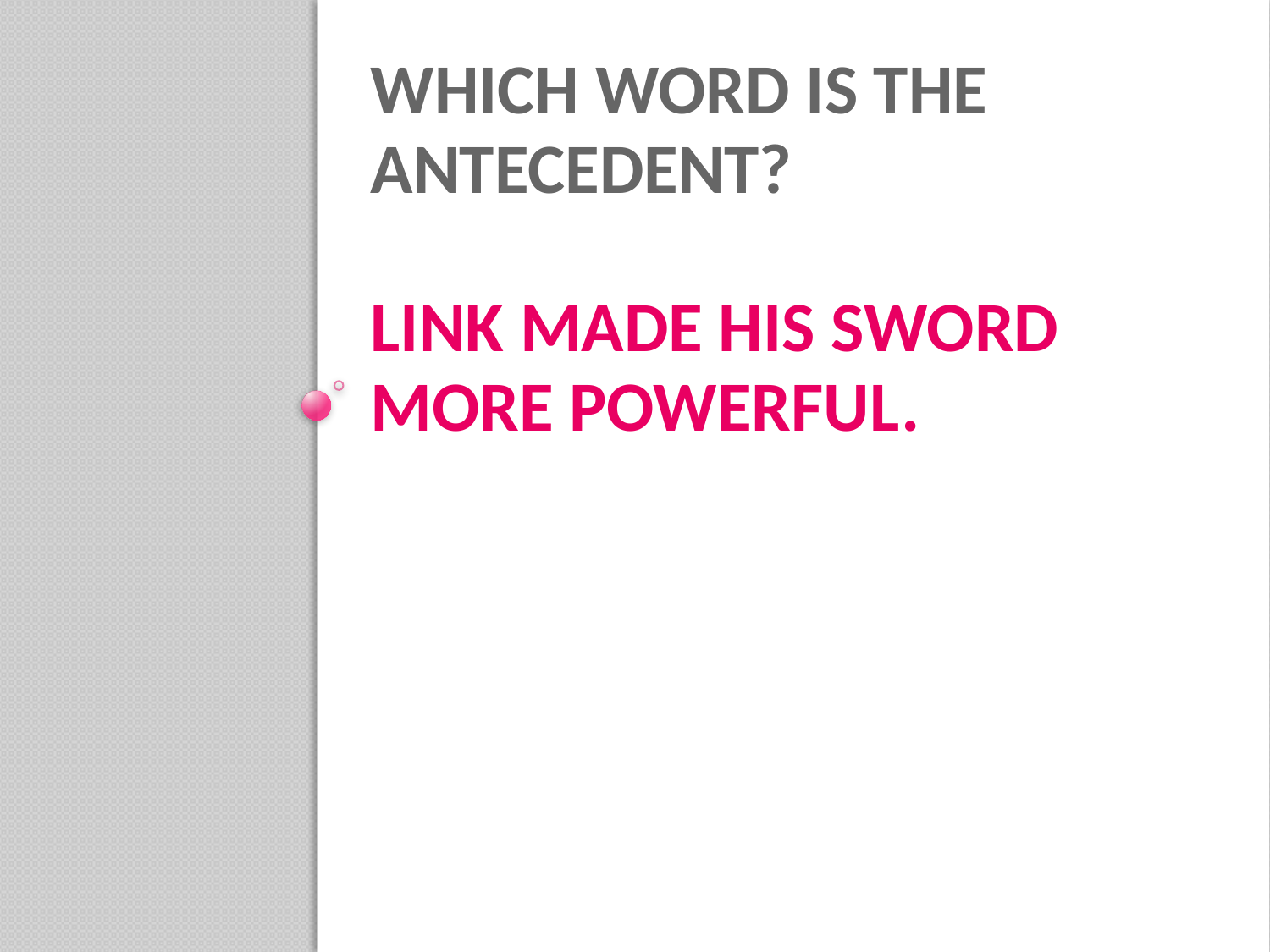

# Which word is the antecedent? Link made his sword more powerful.